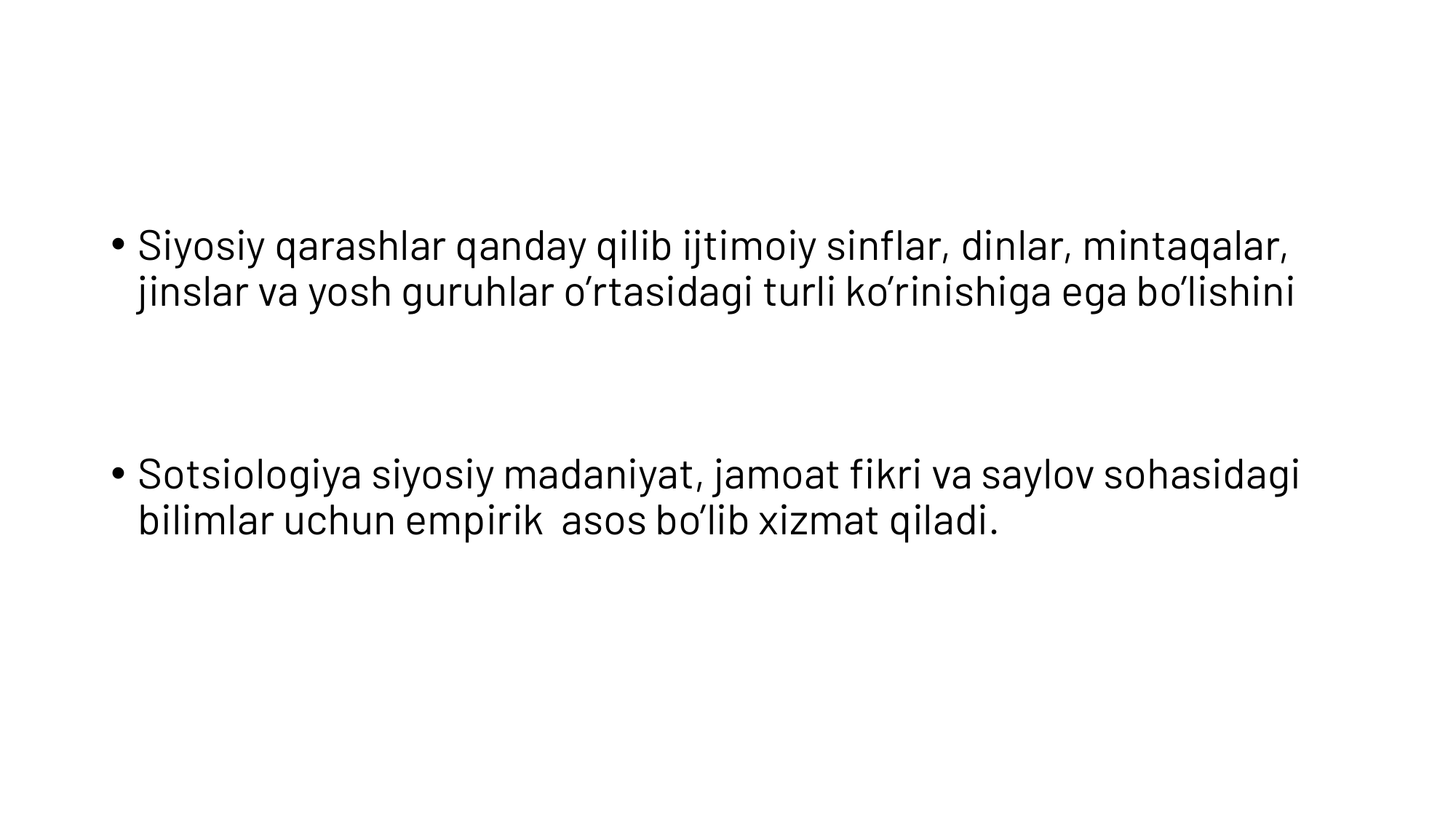

Siyosiy qarashlar qanday qilib ijtimoiy sinflar, dinlar, mintaqalar, jinslar va yosh guruhlar o’rtasidagi turli ko’rinishiga ega bo’lishini

Sotsiologiya siyosiy madaniyat, jamoat fikri va saylov sohasidagi bilimlar uchun empirik  asos bo’lib xizmat qiladi.